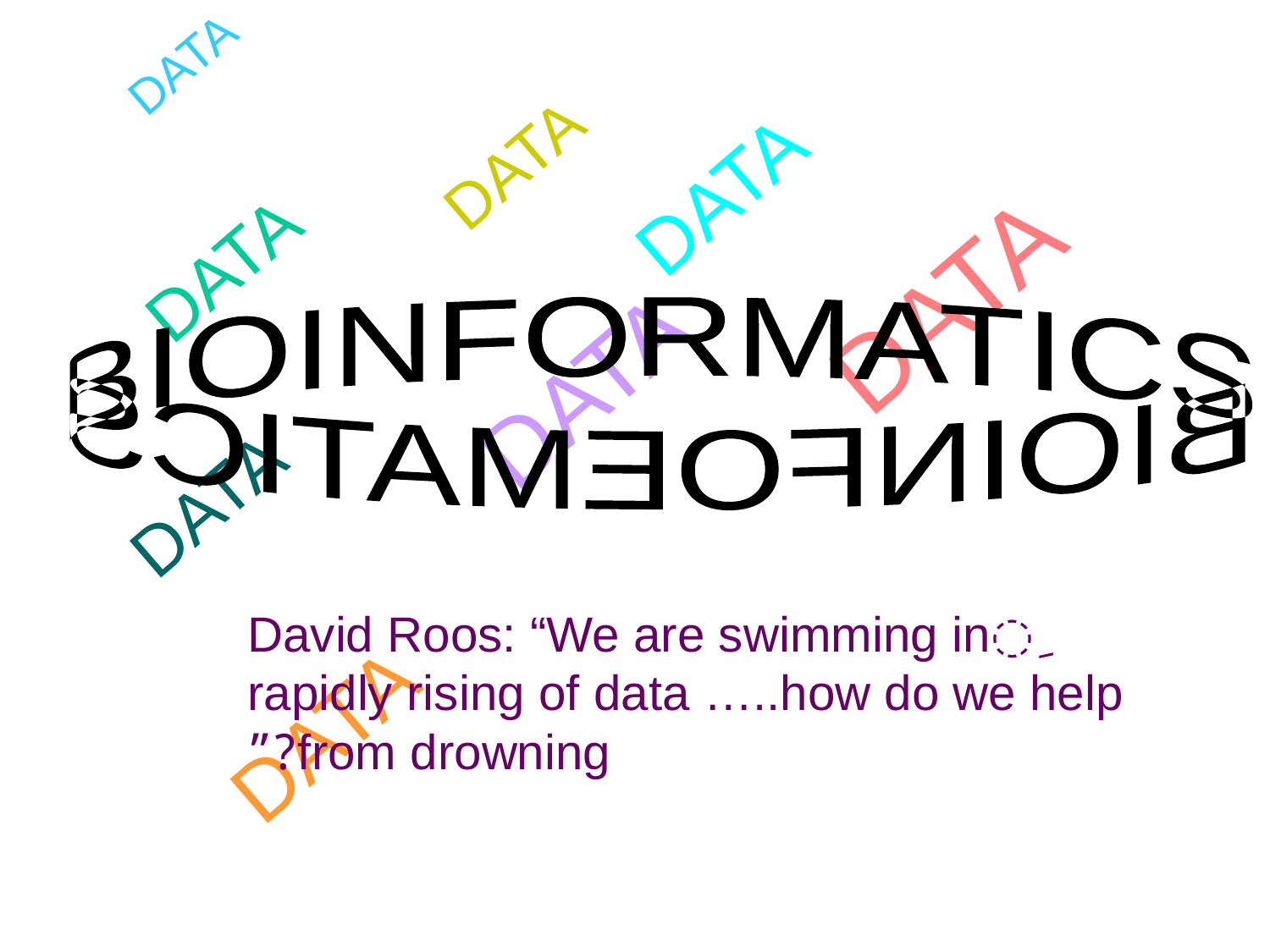

#
DATA
DATA
DATA
DATA
DATA
BIOINFORMATICS BIOINFOEMATICS
DATA
DATA
ِDavid Roos: “We are swimming in rapidly rising of data …..how do we help from drowning?”
DATA
DATA